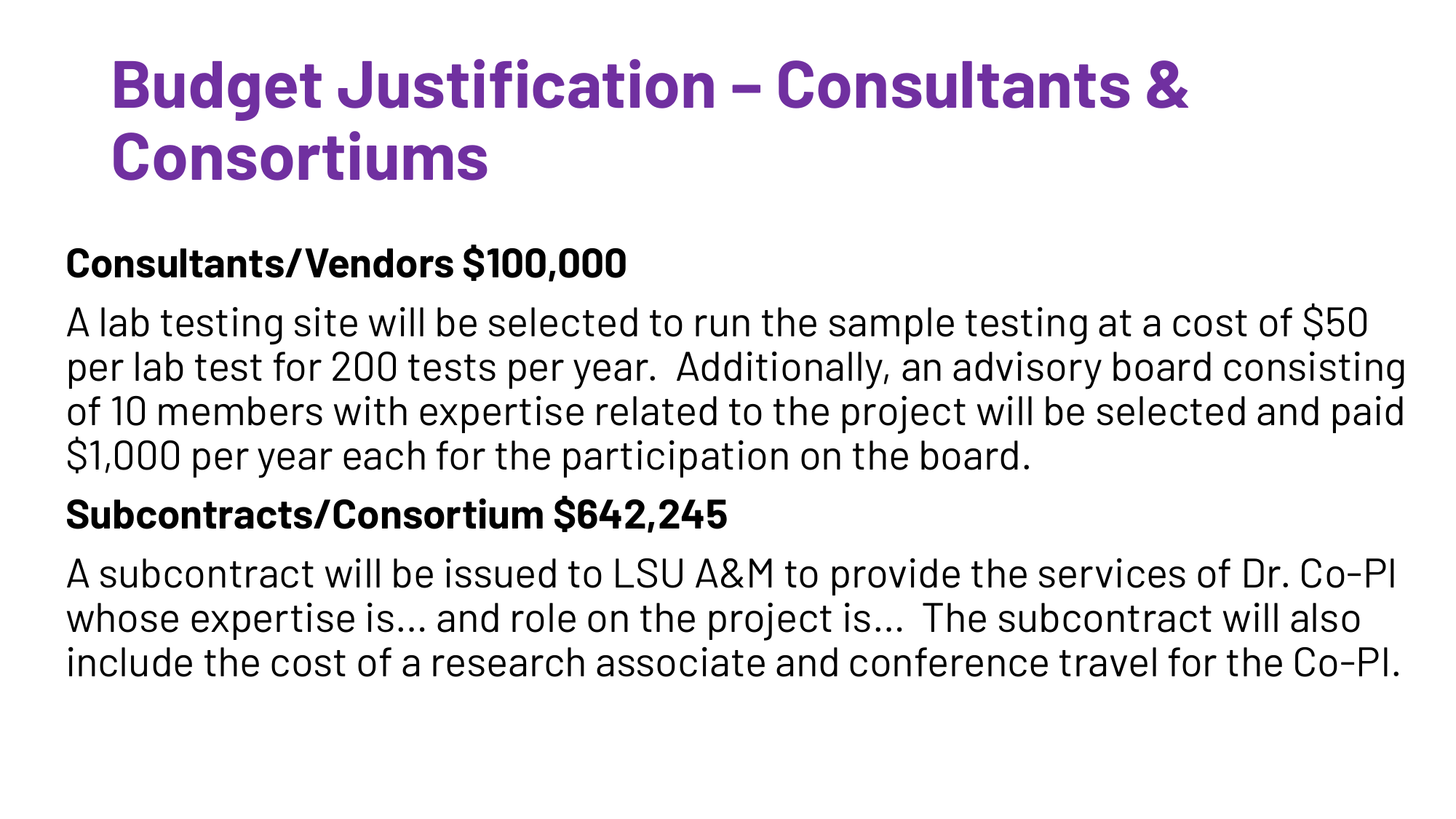

# Budget Justification – Consultants & Consortiums
Consultants/Vendors $100,000
A lab testing site will be selected to run the sample testing at a cost of $50 per lab test for 200 tests per year.  Additionally, an advisory board consisting of 10 members with expertise related to the project will be selected and paid $1,000 per year each for the participation on the board.
Subcontracts/Consortium $642,245
A subcontract will be issued to LSU A&M to provide the services of Dr. Co-PI whose expertise is… and role on the project is…  The subcontract will also include the cost of a research associate and conference travel for the Co-PI.